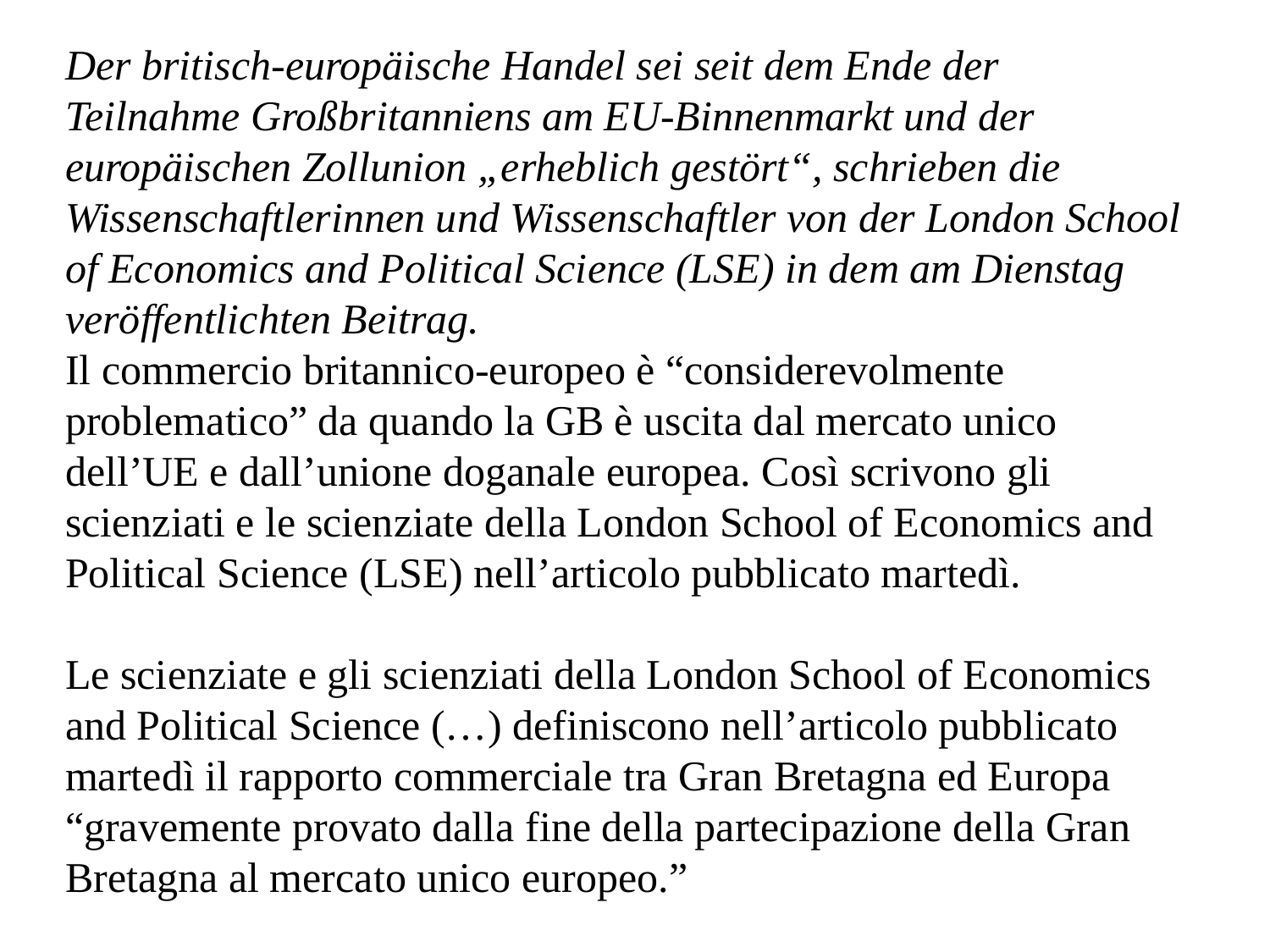

Der britisch-europäische Handel sei seit dem Ende der Teilnahme Großbritanniens am EU-Binnenmarkt und der europäischen Zollunion „erheblich gestört“, schrieben die Wissenschaftlerinnen und Wissenschaftler von der London School of Economics and Political Science (LSE) in dem am Dienstag veröffentlichten Beitrag.
Il commercio britannico-europeo è “considerevolmente problematico” da quando la GB è uscita dal mercato unico dell’UE e dall’unione doganale europea. Così scrivono gli scienziati e le scienziate della London School of Economics and Political Science (LSE) nell’articolo pubblicato martedì.

Le scienziate e gli scienziati della London School of Economics and Political Science (…) definiscono nell’articolo pubblicato martedì il rapporto commerciale tra Gran Bretagna ed Europa “gravemente provato dalla fine della partecipazione della Gran Bretagna al mercato unico europeo.”